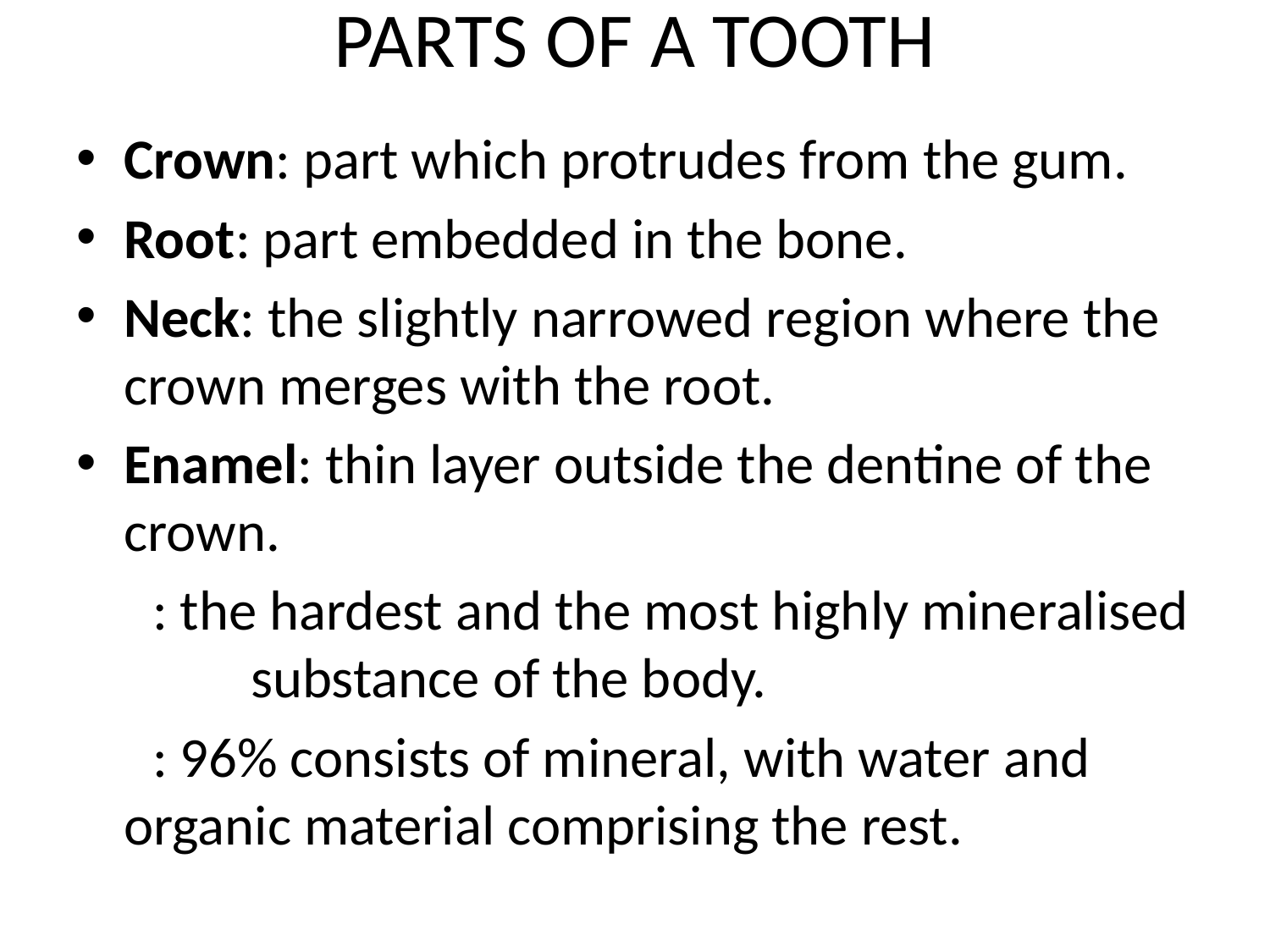

# PARTS OF A TOOTH
Crown: part which protrudes from the gum.
Root: part embedded in the bone.
Neck: the slightly narrowed region where the crown merges with the root.
Enamel: thin layer outside the dentine of the crown.
      : the hardest and the most highly mineralised   	substance of the body.
      : 96% consists of mineral, with water and 	organic material comprising the rest.